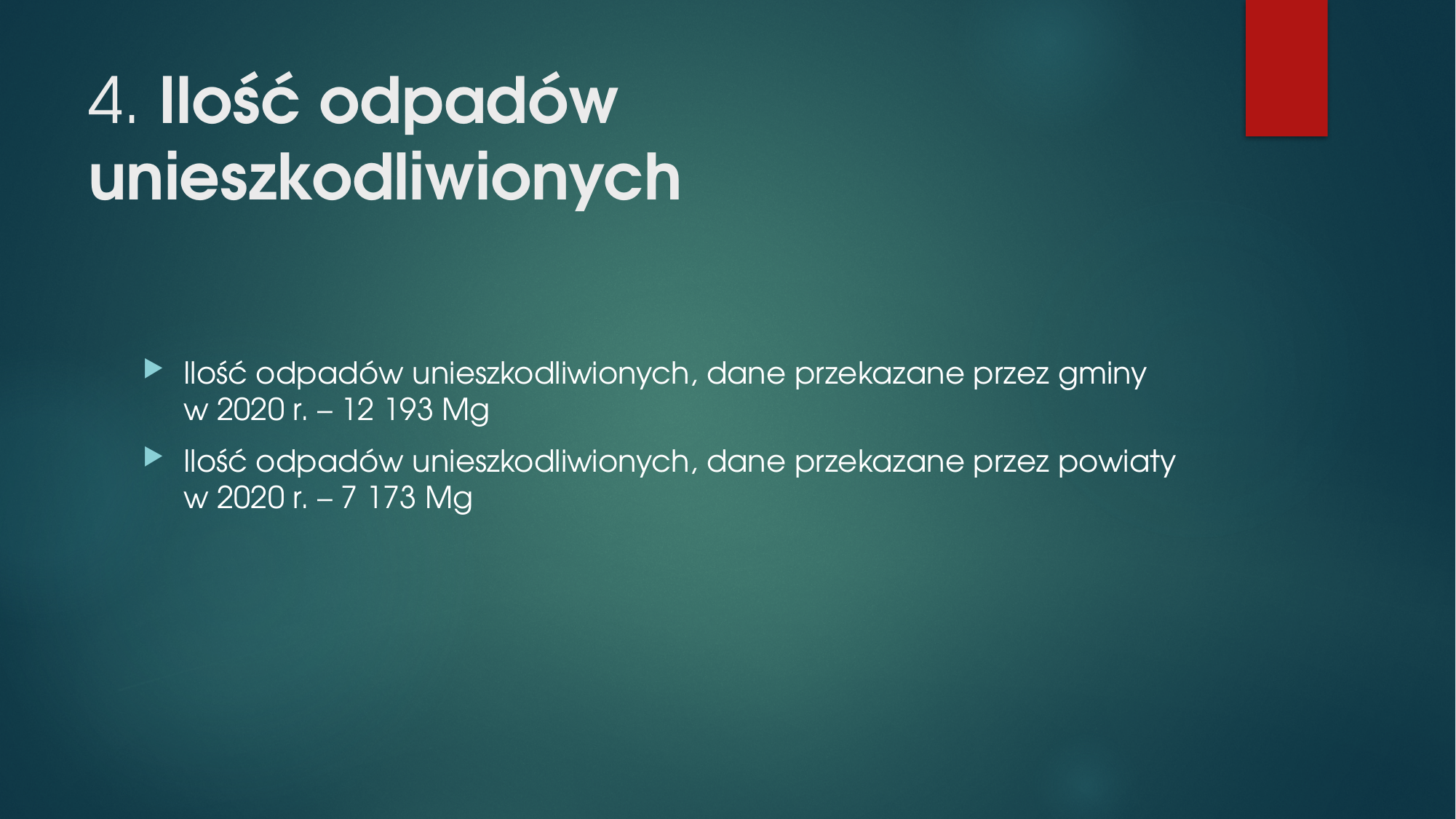

# 4. Ilość odpadów unieszkodliwionych

Ilość odpadów unieszkodliwionych, dane przekazane przez gminy
w 2020 r. – 12 193 Mg
Ilość odpadów unieszkodliwionych, dane przekazane przez powiaty
w 2020 r. – 7 173 Mg